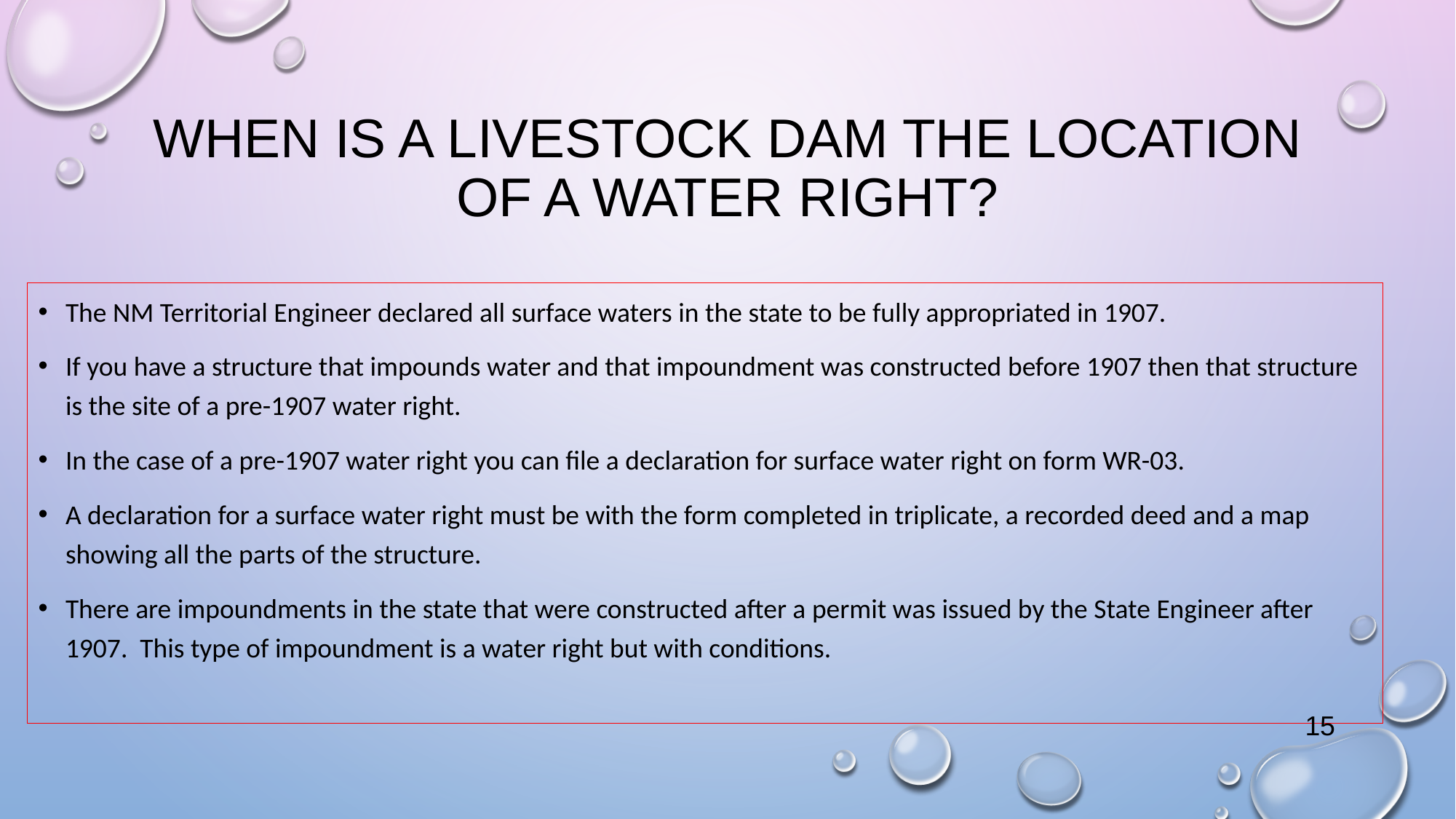

# When is a livestock dam the location of a water right?
The NM Territorial Engineer declared all surface waters in the state to be fully appropriated in 1907.
If you have a structure that impounds water and that impoundment was constructed before 1907 then that structure is the site of a pre-1907 water right.
In the case of a pre-1907 water right you can file a declaration for surface water right on form WR-03.
A declaration for a surface water right must be with the form completed in triplicate, a recorded deed and a map showing all the parts of the structure.
There are impoundments in the state that were constructed after a permit was issued by the State Engineer after 1907.  This type of impoundment is a water right but with conditions.

15